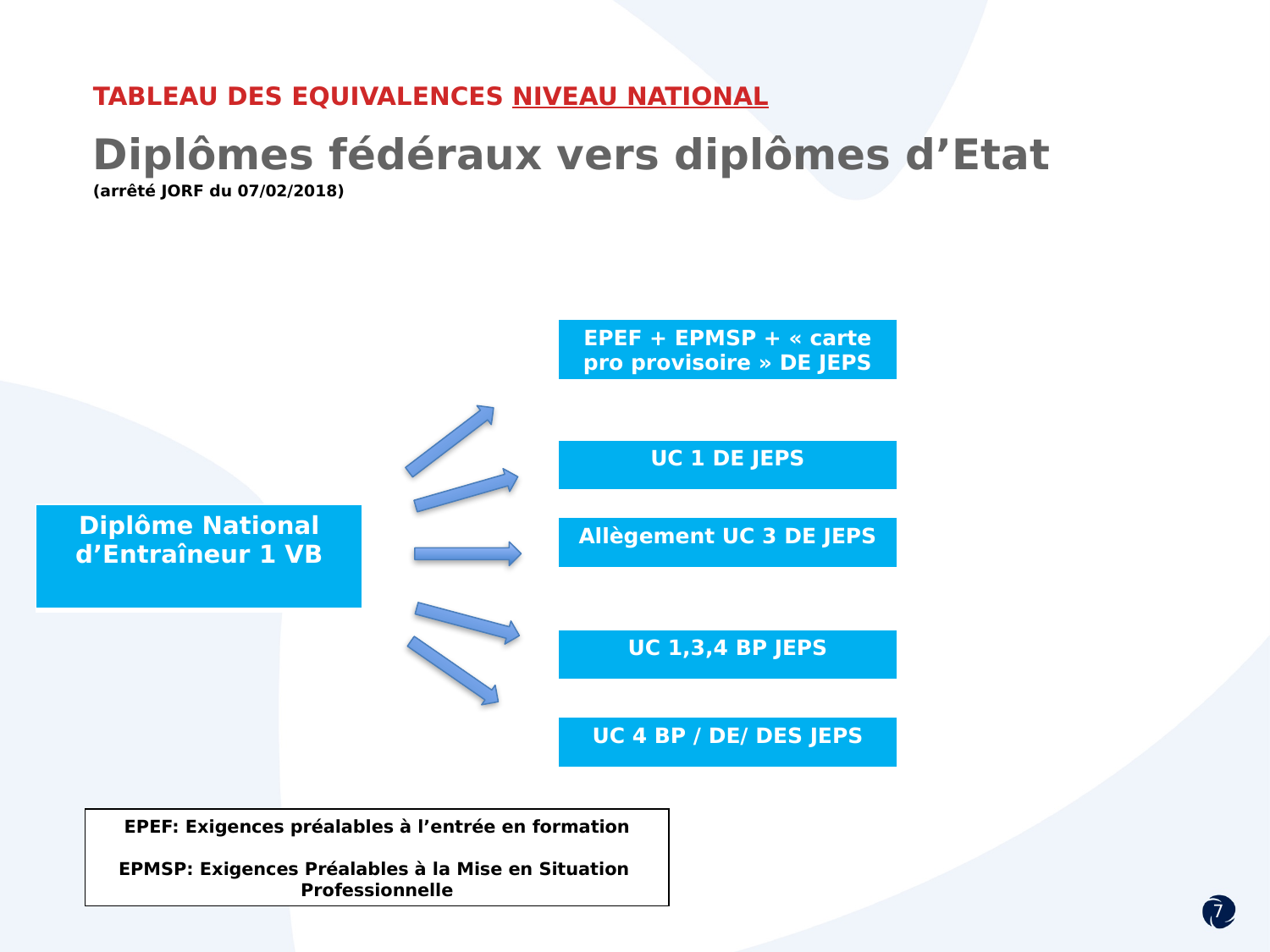

TABLEAU DES EQUIVALENCES NIVEAU NATIONAL
Diplômes fédéraux vers diplômes d’Etat
(arrêté JORF du 07/02/2018)
| EPEF + EPMSP + « carte pro provisoire » DE JEPS |
| --- |

| UC 1 DE JEPS |
| --- |

| Diplôme National d’Entraîneur 1 VB |
| --- |
| Allègement UC 3 DE JEPS |
| --- |

| UC 1,3,4 BP JEPS |
| --- |

| UC 4 BP / DE/ DES JEPS |
| --- |
EPEF: Exigences préalables à l’entrée en formation

EPMSP: Exigences Préalables à la Mise en Situation  Professionnelle